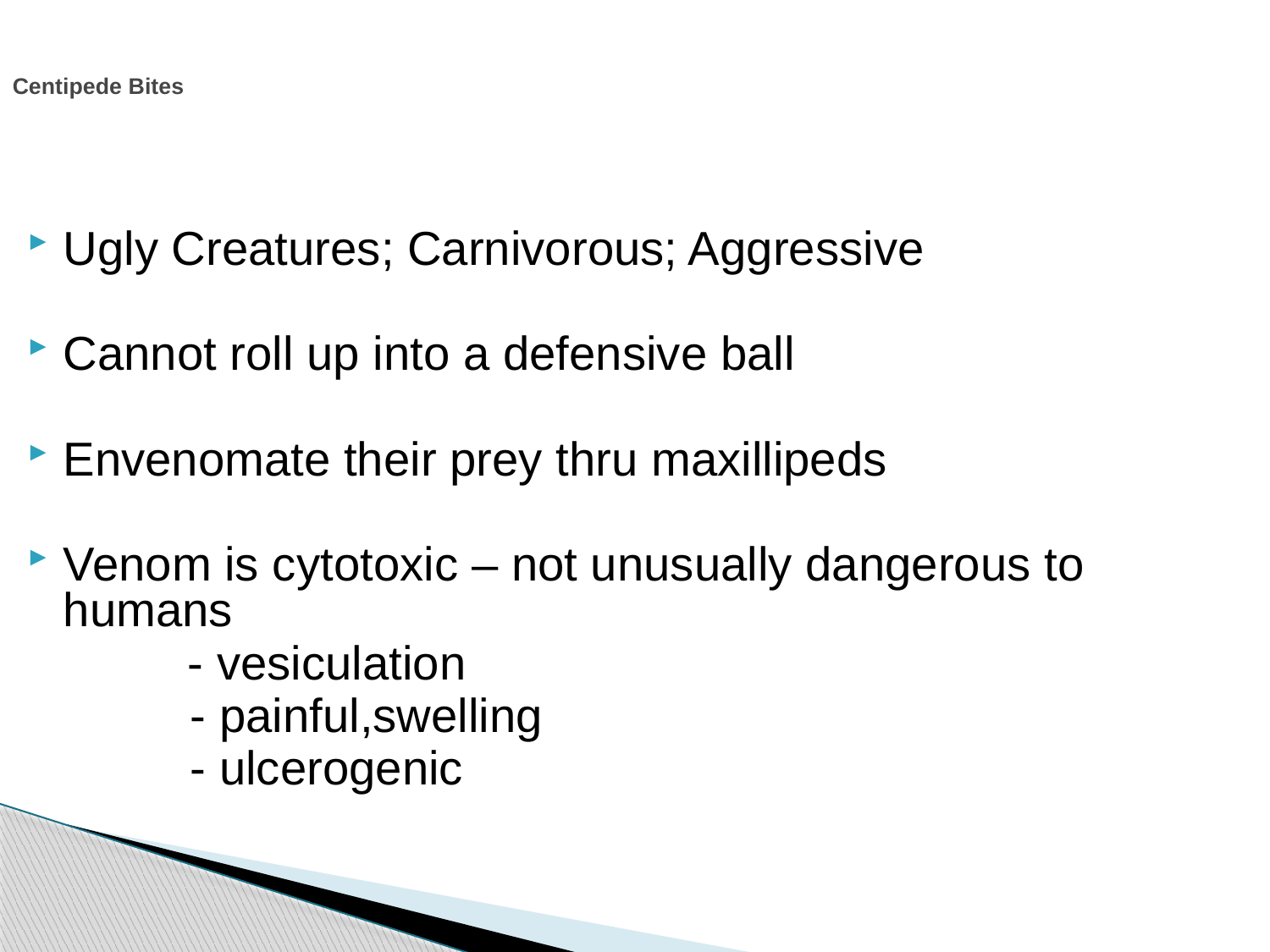

Centipede Bites
Ugly Creatures; Carnivorous; Aggressive

Cannot roll up into a defensive ball

Envenomate their prey thru maxillipeds

Venom is cytotoxic – not unusually dangerous to humans
            - vesiculation
		- painful,swelling
		- ulcerogenic